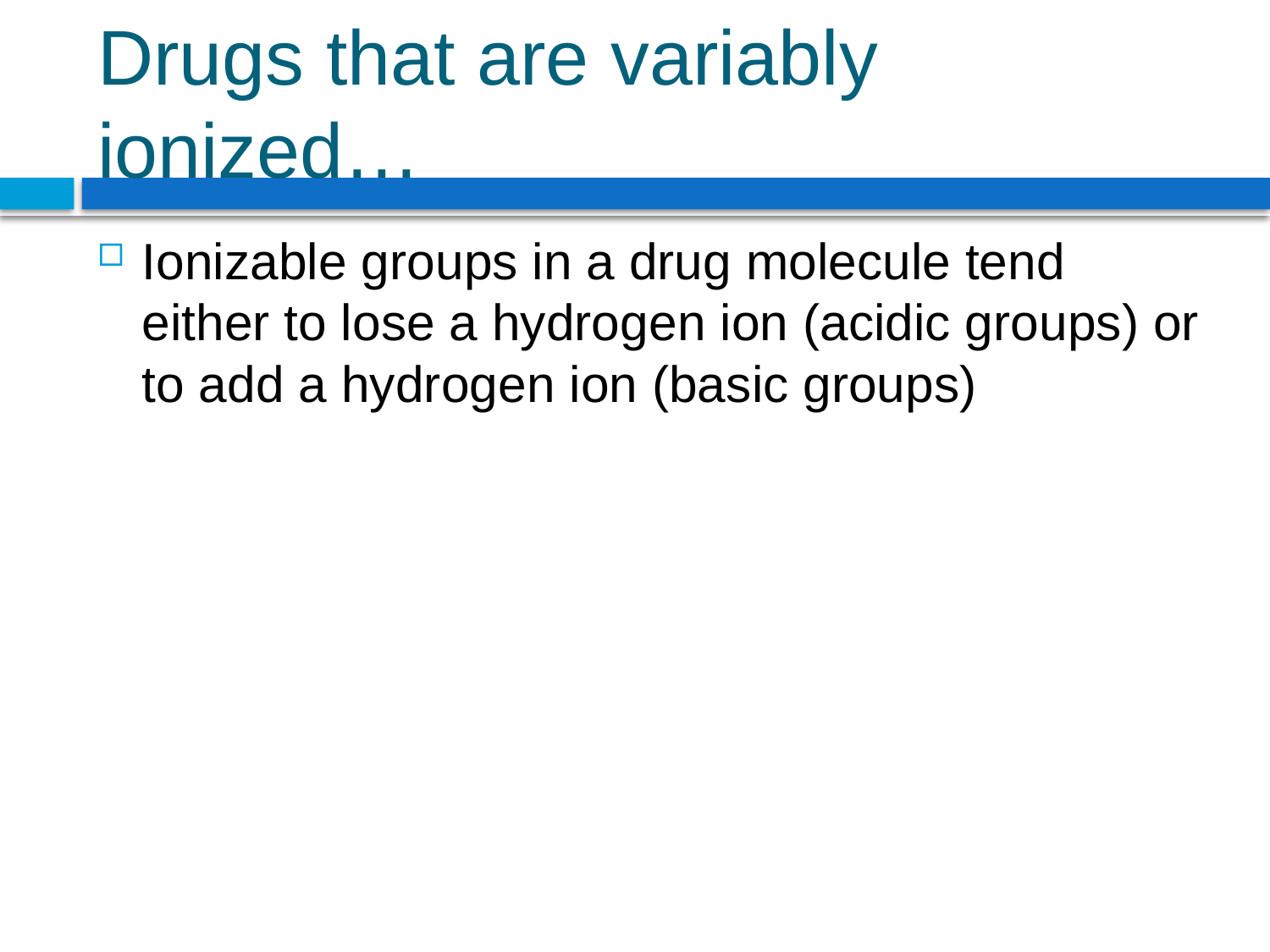

# Drugs that are variably ionized…
Ionizable groups in a drug molecule tend either to lose a hydrogen ion (acidic groups) or to add a hydrogen ion (basic groups)